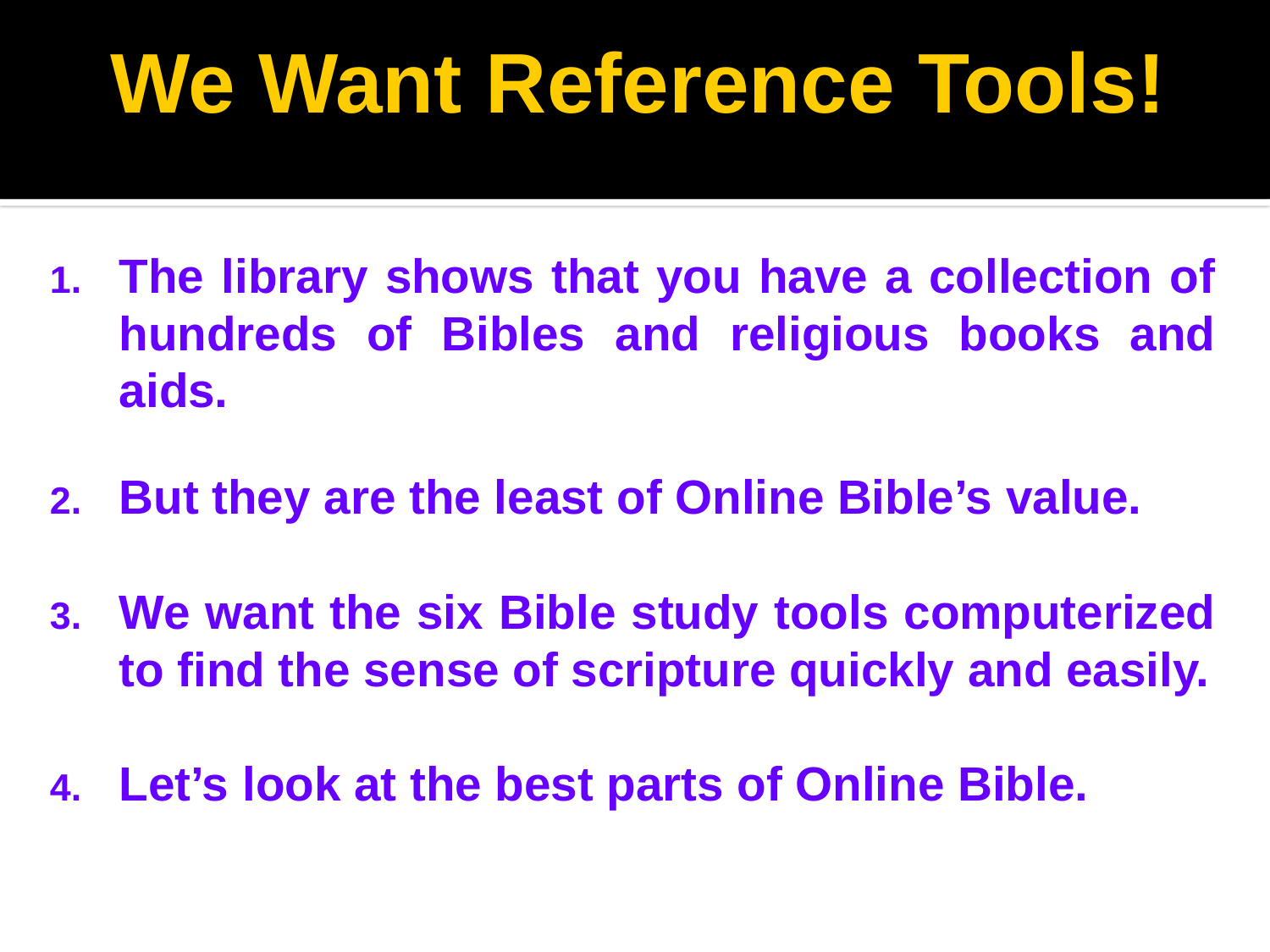

# We Want Reference Tools!
The library shows that you have a collection of hundreds of Bibles and religious books and aids.

But they are the least of Online Bible’s value.

We want the six Bible study tools computerized to find the sense of scripture quickly and easily.

Let’s look at the best parts of Online Bible.